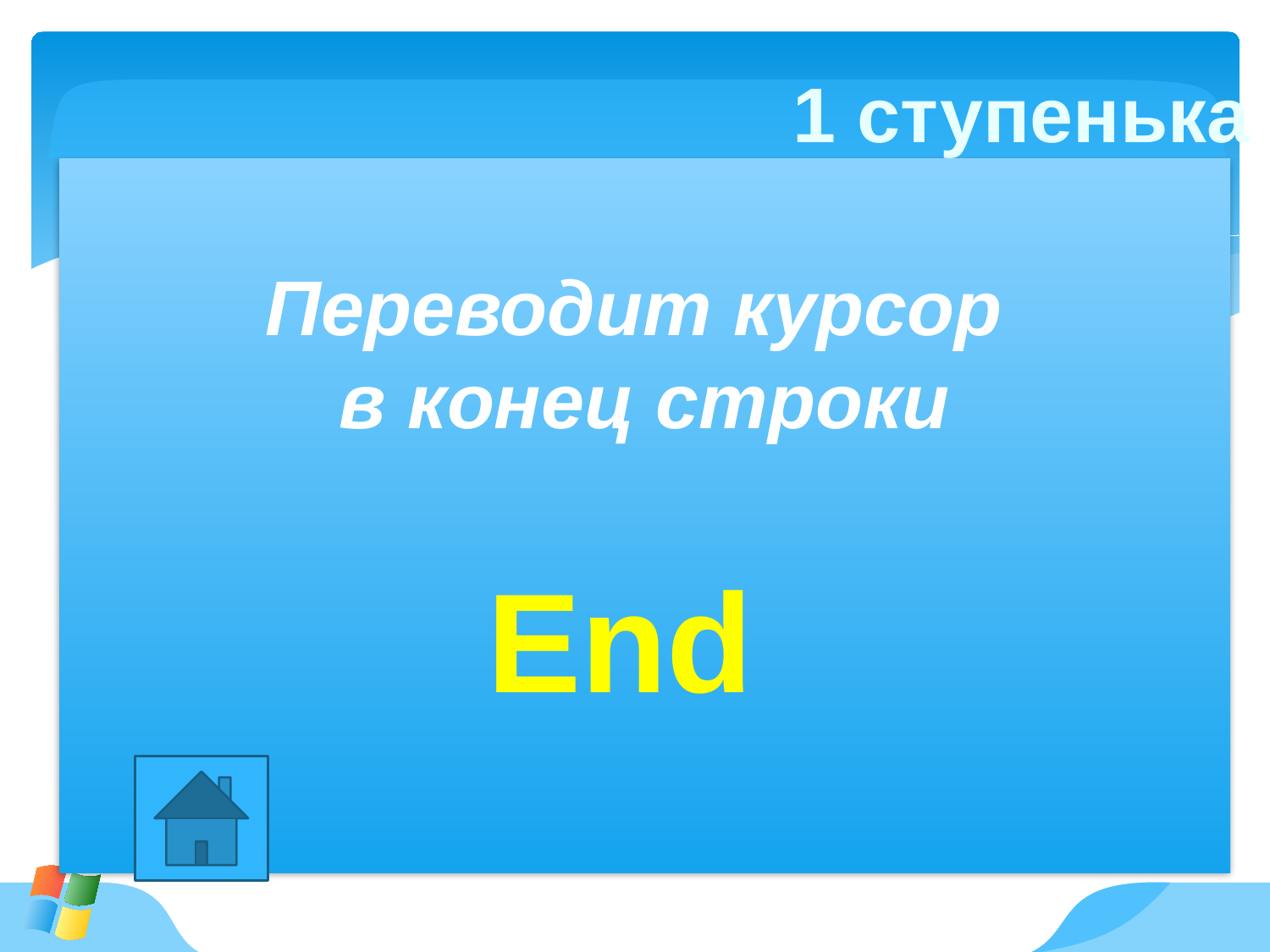

1 ступенька

Переводит курсор
в конец строки

End